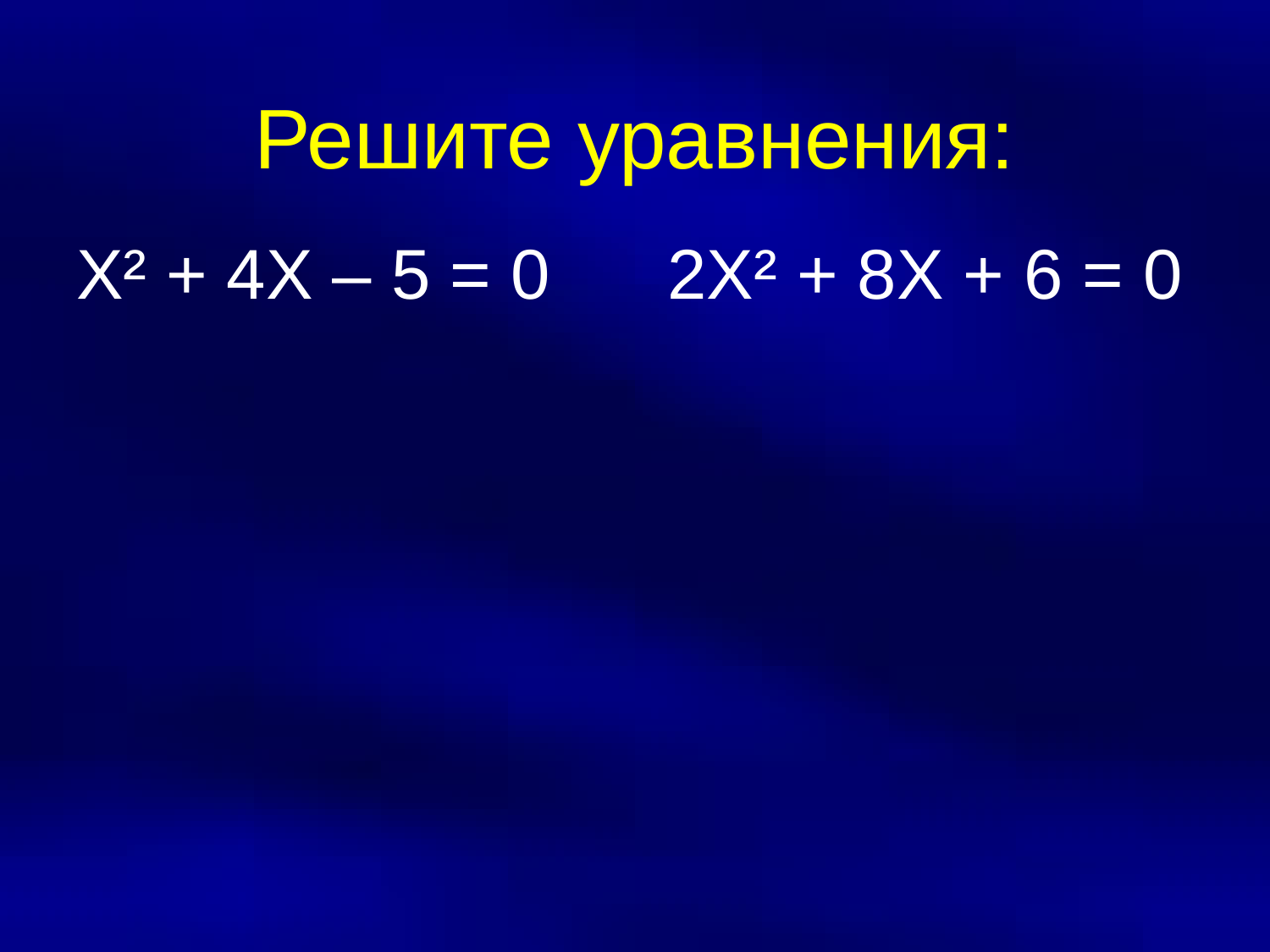

# Решите уравнения:
Х² + 4Х – 5 = 0      2Х² + 8Х + 6 = 0